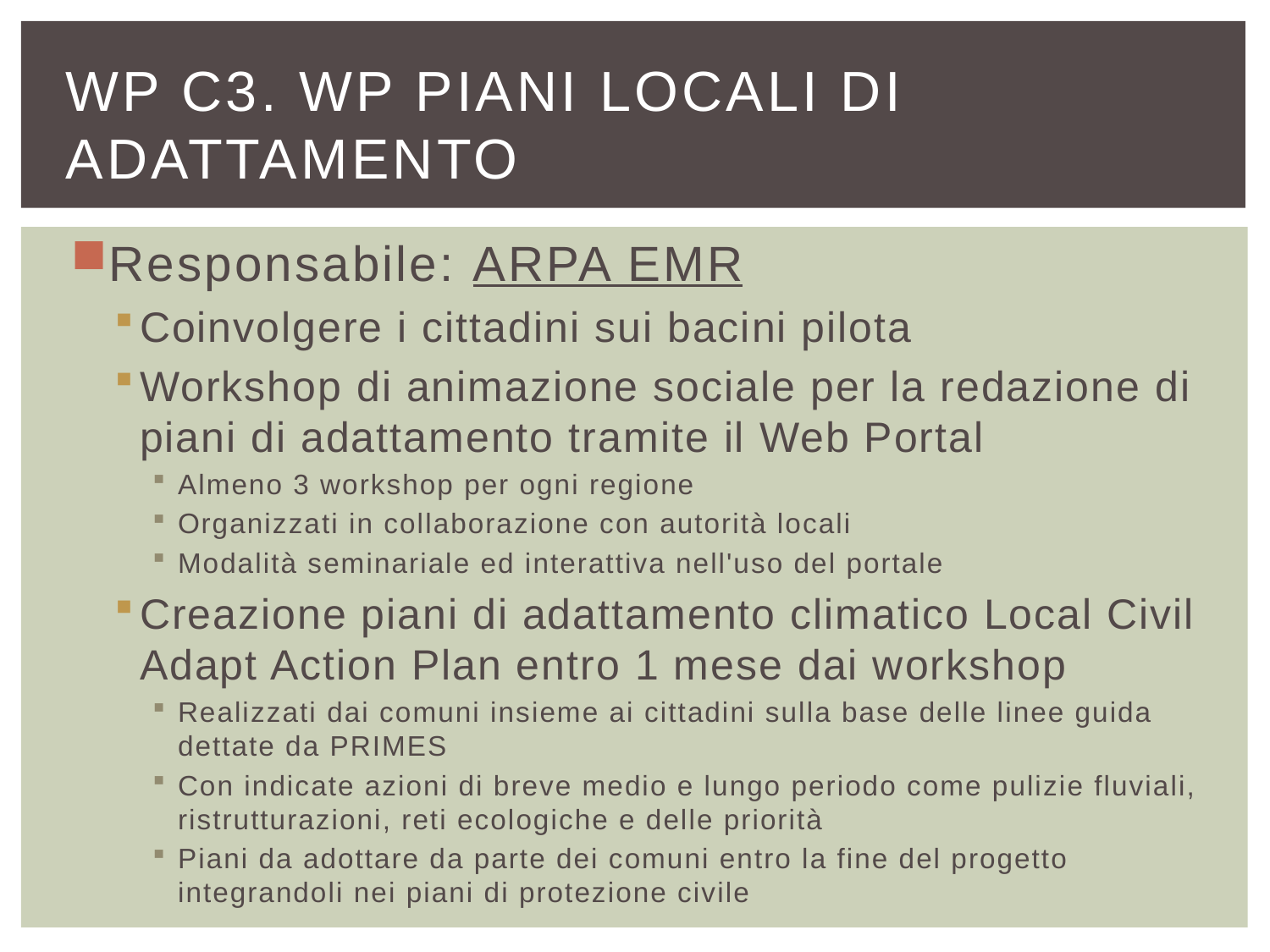

# WP C3. WP Piani locali di adattamento
Responsabile: ARPA EMR
Coinvolgere i cittadini sui bacini pilota
Workshop di animazione sociale per la redazione di piani di adattamento tramite il Web Portal
Almeno 3 workshop per ogni regione
Organizzati in collaborazione con autorità locali
Modalità seminariale ed interattiva nell'uso del portale
Creazione piani di adattamento climatico Local Civil Adapt Action Plan entro 1 mese dai workshop
Realizzati dai comuni insieme ai cittadini sulla base delle linee guida dettate da PRIMES
Con indicate azioni di breve medio e lungo periodo come pulizie fluviali, ristrutturazioni, reti ecologiche e delle priorità
Piani da adottare da parte dei comuni entro la fine del progetto integrandoli nei piani di protezione civile